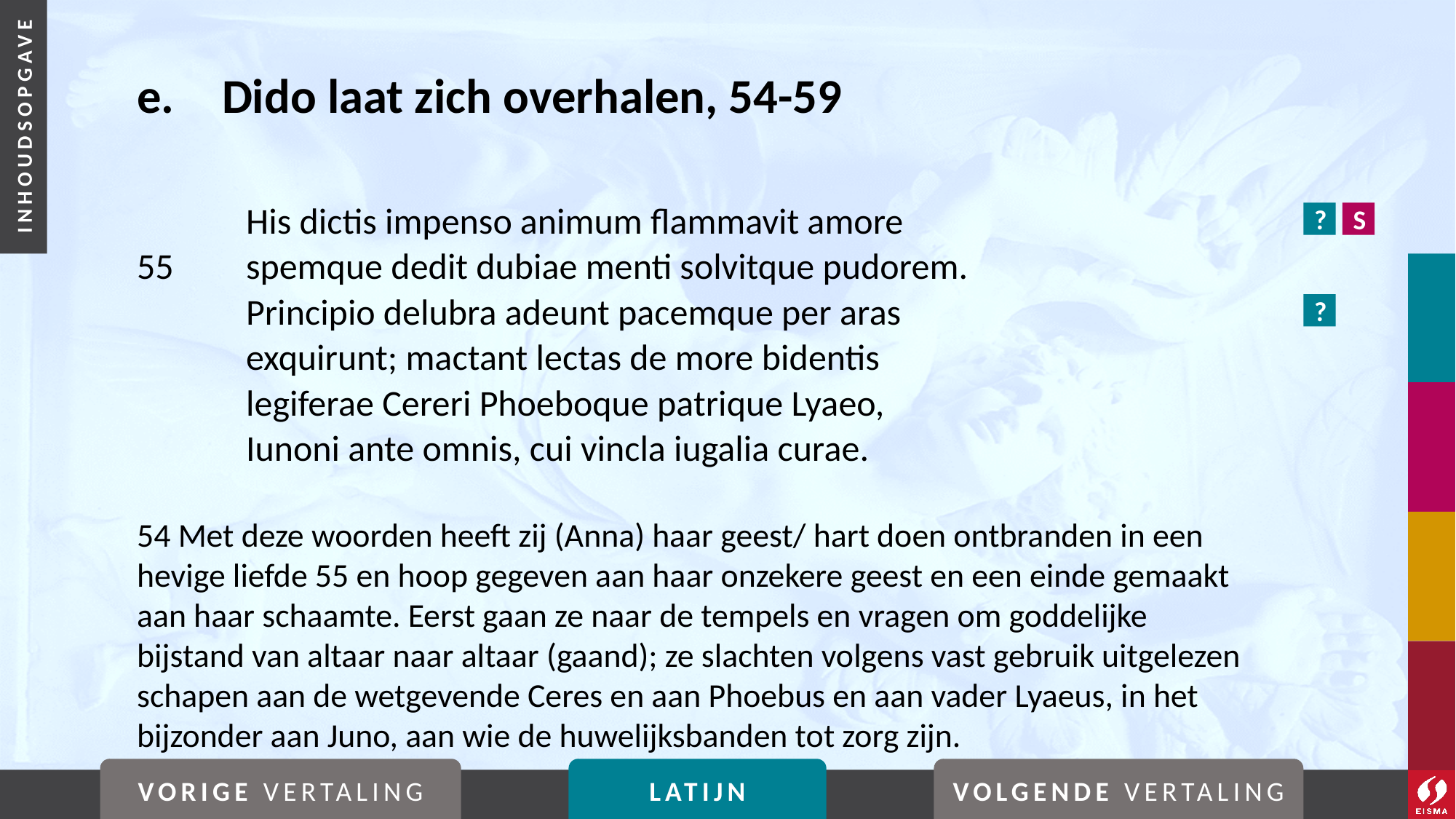

# e. 	Dido laat zich overhalen, 54-59
	His dictis impenso animum flammavit amore
55	spemque dedit dubiae menti solvitque pudorem.
	Principio delubra adeunt pacemque per aras
	exquirunt; mactant lectas de more bidentis
	legiferae Cereri Phoeboque patrique Lyaeo,
	Iunoni ante omnis, cui vincla iugalia curae.

54 Met deze woorden heeft zij (Anna) haar geest/ hart doen ontbranden in een hevige liefde 55 en hoop gegeven aan haar onzekere geest en een einde gemaakt aan haar schaamte. Eerst gaan ze naar de tempels en vragen om goddelijke bijstand van altaar naar altaar (gaand); ze slachten volgens vast gebruik uitgelezen schapen aan de wetgevende Ceres en aan Phoebus en aan vader Lyaeus, in het bijzonder aan Juno, aan wie de huwelijksbanden tot zorg zijn.
?
S

?
VORIGE VERTALING
LATIJN
VOLGENDE VERTALING